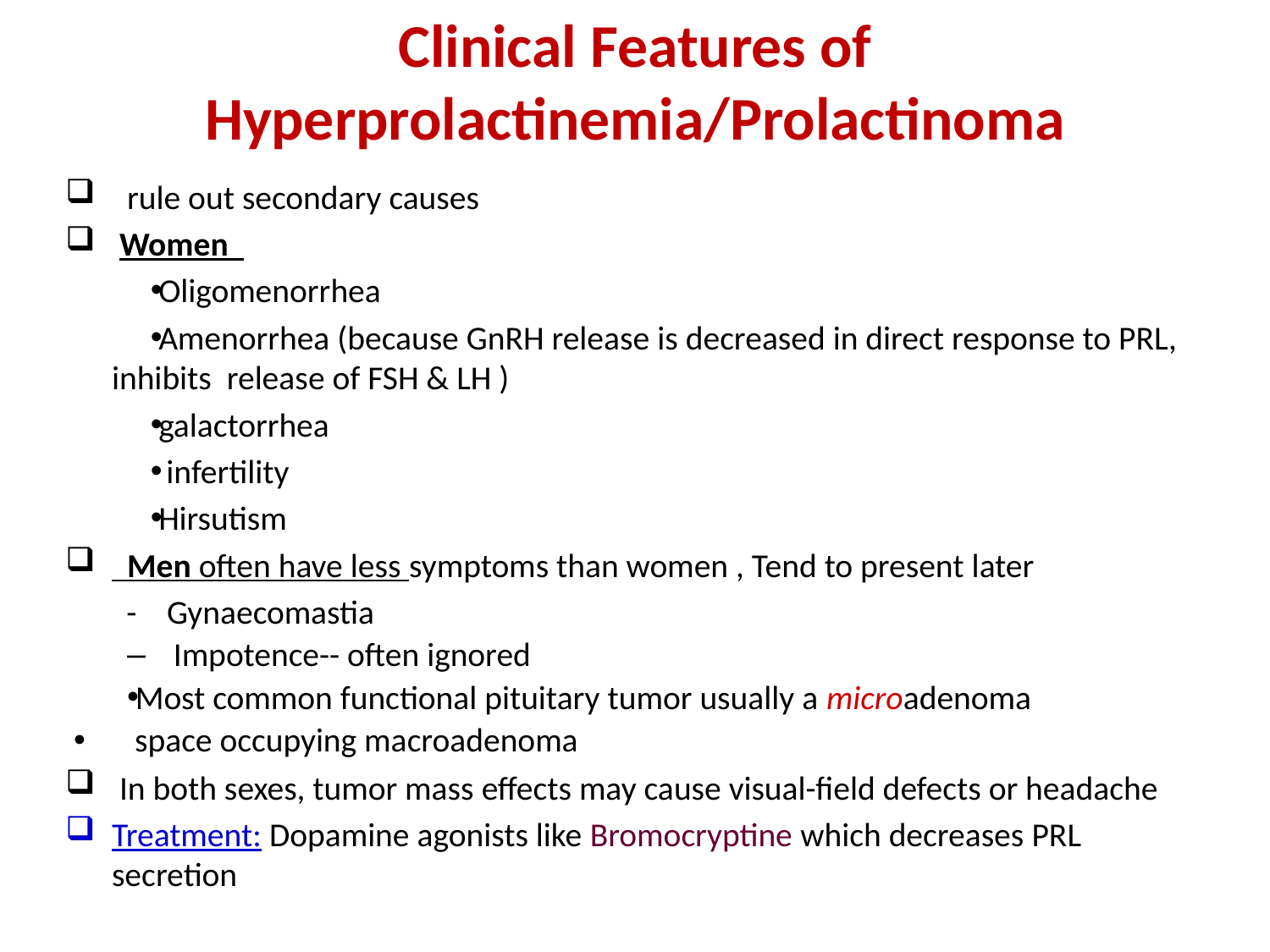

# Clinical Features of Hyperprolactinemia/Prolactinoma
  rule out secondary causes
 Women
Oligomenorrhea
Amenorrhea (because GnRH release is decreased in direct response to PRL, inhibits  release of FSH & LH )
galactorrhea
 infertility
Hirsutism
  Men often have less symptoms than women , Tend to present later
        -    Gynaecomastia
 Impotence-- often ignored
Most common functional pituitary tumor usually a microadenoma
   space occupying macroadenoma
 In both sexes, tumor mass effects may cause visual-field defects or headache
Treatment: Dopamine agonists like Bromocryptine which decreases PRL secretion